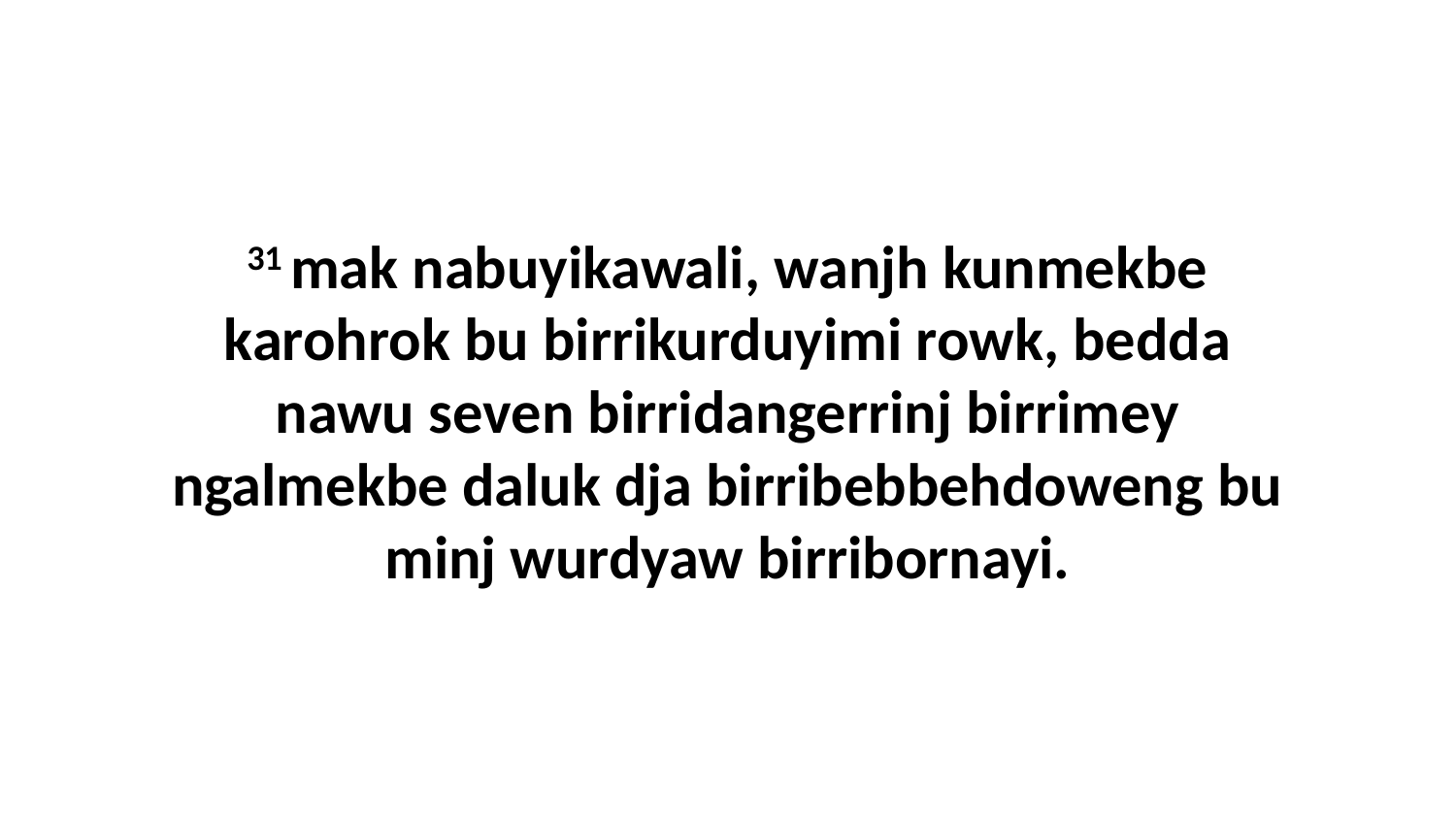

31 mak nabuyikawali, wanjh kunmekbe karohrok bu birrikurduyimi rowk, bedda nawu seven birridangerrinj birrimey ngalmekbe daluk dja birribebbehdoweng bu minj wurdyaw birribornayi.